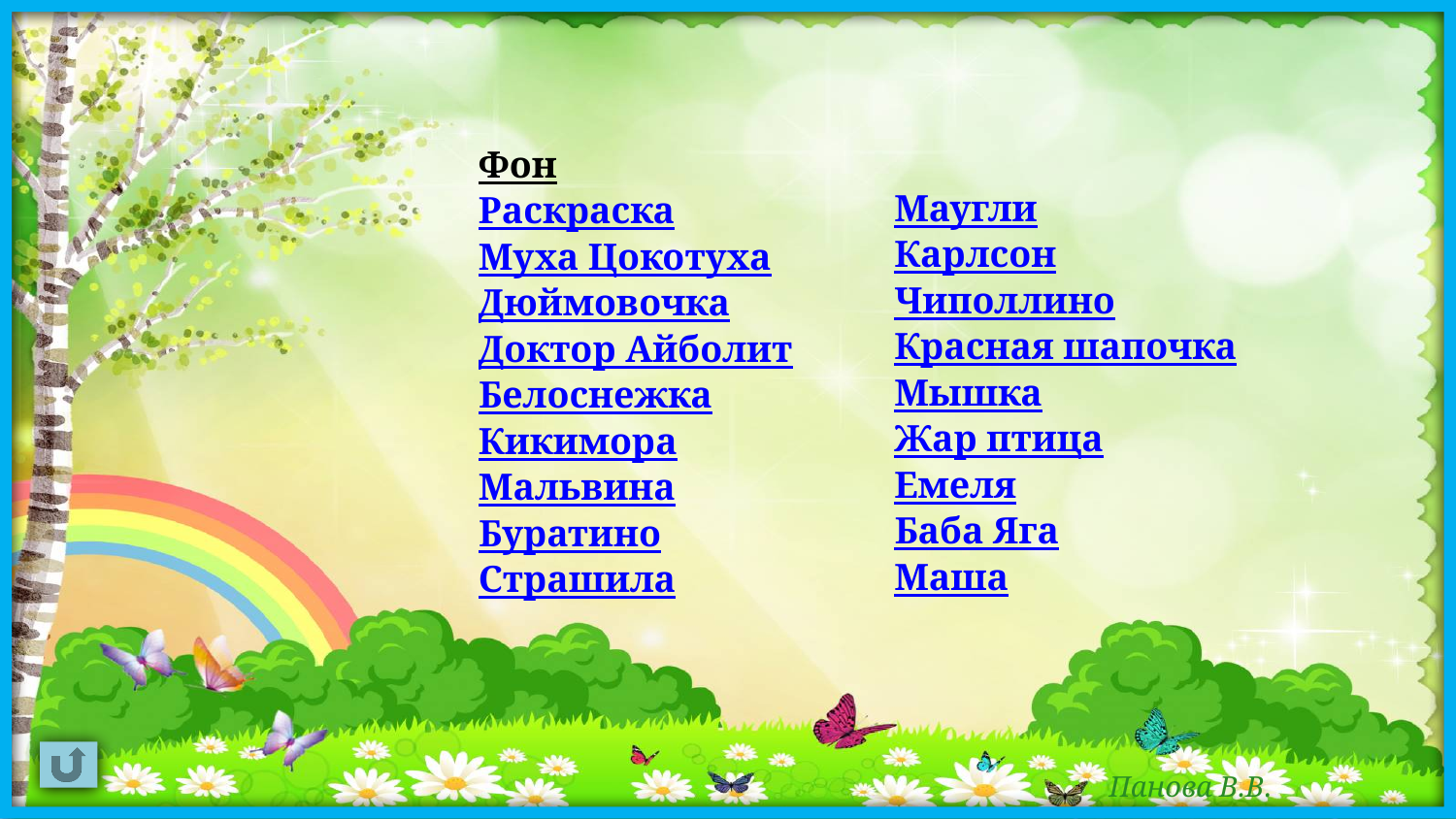

Фон
Раскраска
Муха Цокотуха
Дюймовочка
Доктор Айболит
Белоснежка
Кикимора
Мальвина
Буратино
Страшила

Маугли
Карлсон
Чиполлино
Красная шапочка
Мышка
Жар птица
Емеля
Баба Яга
Маша